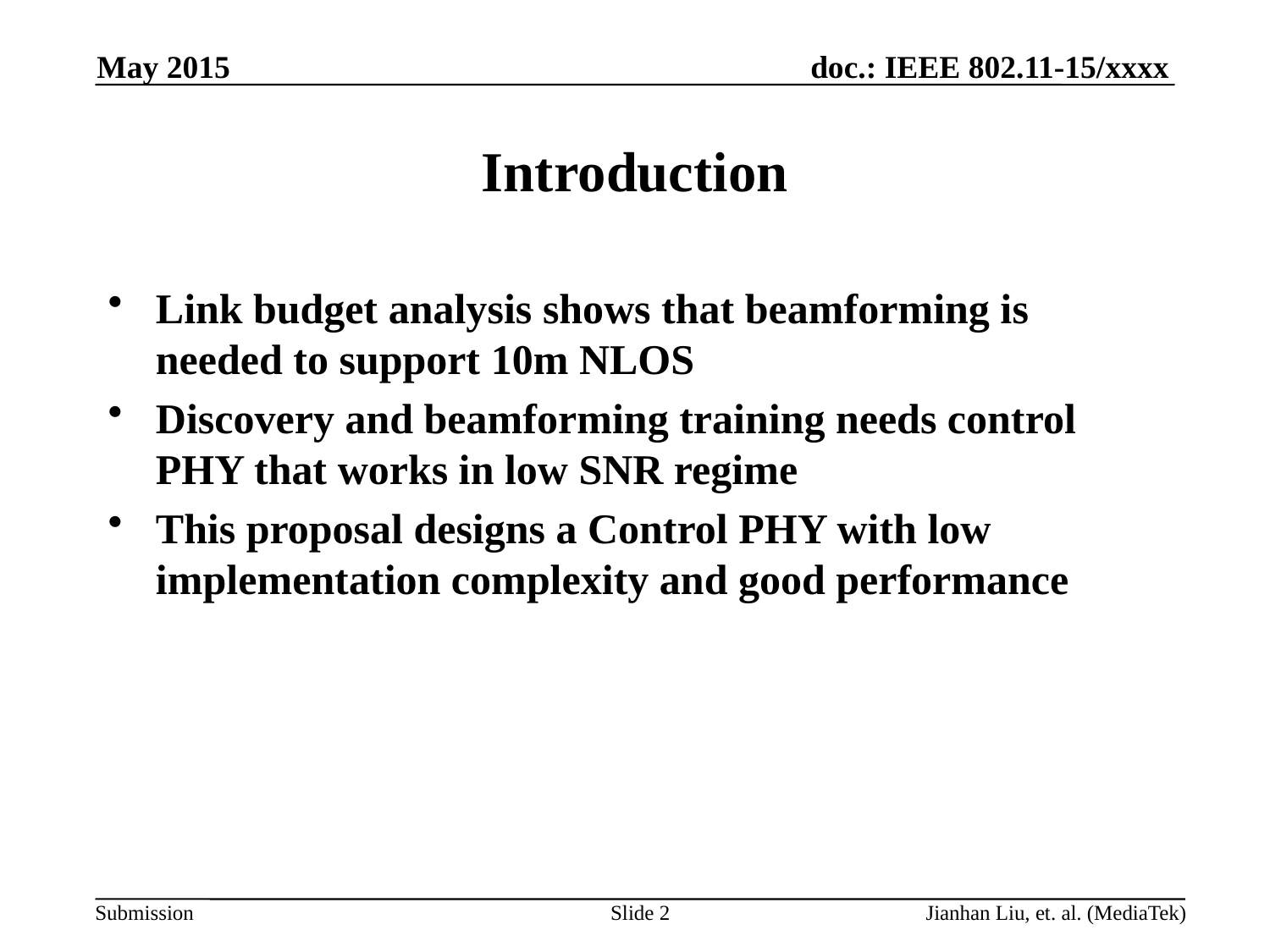

May 2015
# Introduction
Link budget analysis shows that beamforming is needed to support 10m NLOS
Discovery and beamforming training needs control PHY that works in low SNR regime
This proposal designs a Control PHY with low implementation complexity and good performance

Slide 2
Jianhan Liu, et. al. (MediaTek)